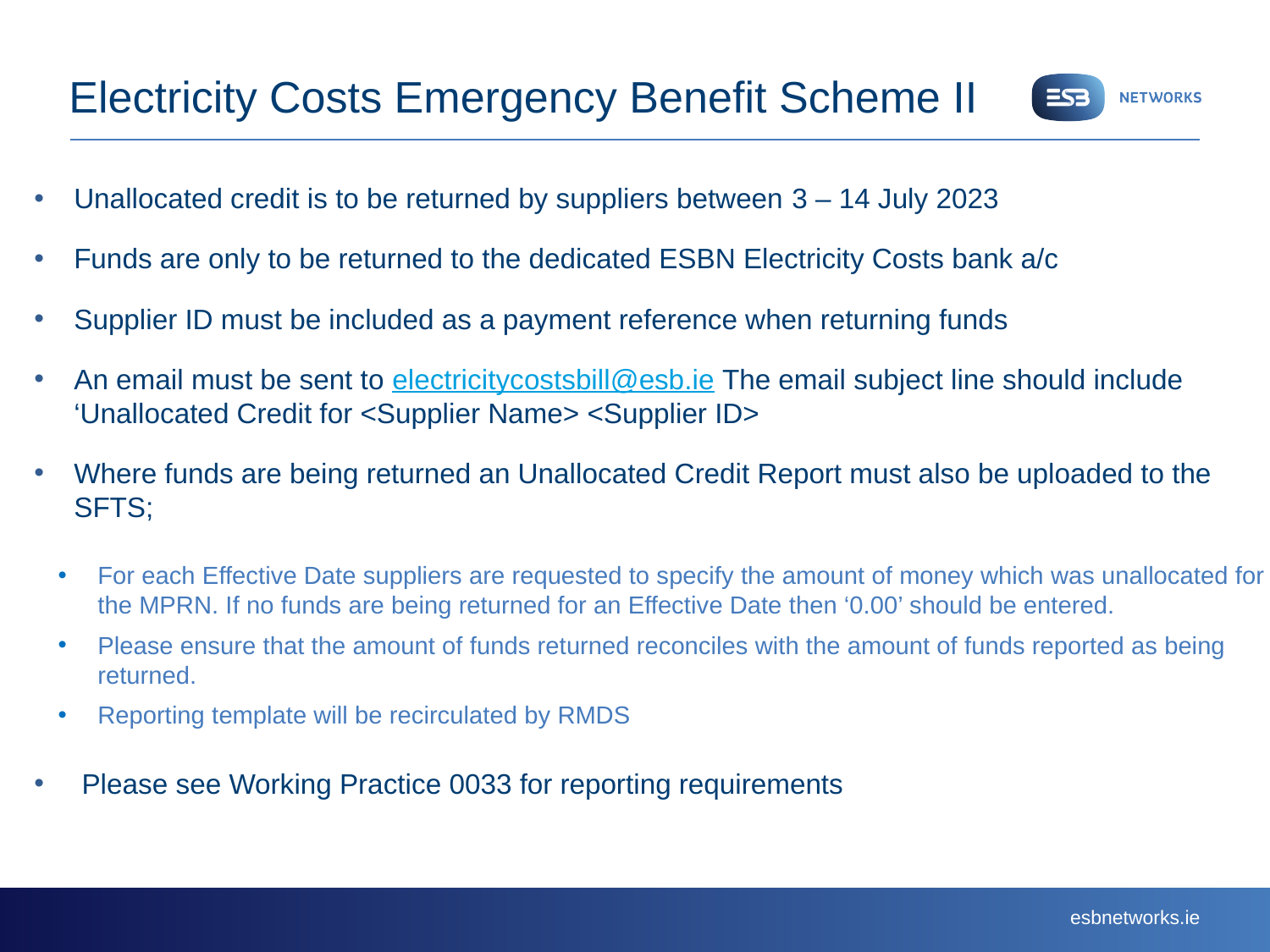

# Electricity Costs Emergency Benefit Scheme II
Unallocated credit is to be returned by suppliers between 3 – 14 July 2023
Funds are only to be returned to the dedicated ESBN Electricity Costs bank a/c
Supplier ID must be included as a payment reference when returning funds
An email must be sent to electricitycostsbill@esb.ie The email subject line should include ‘Unallocated Credit for <Supplier Name> <Supplier ID>
Where funds are being returned an Unallocated Credit Report must also be uploaded to the SFTS;

For each Effective Date suppliers are requested to specify the amount of money which was unallocated for the MPRN. If no funds are being returned for an Effective Date then ‘0.00’ should be entered.
Please ensure that the amount of funds returned reconciles with the amount of funds reported as being returned.
Reporting template will be recirculated by RMDS
Please see Working Practice 0033 for reporting requirements